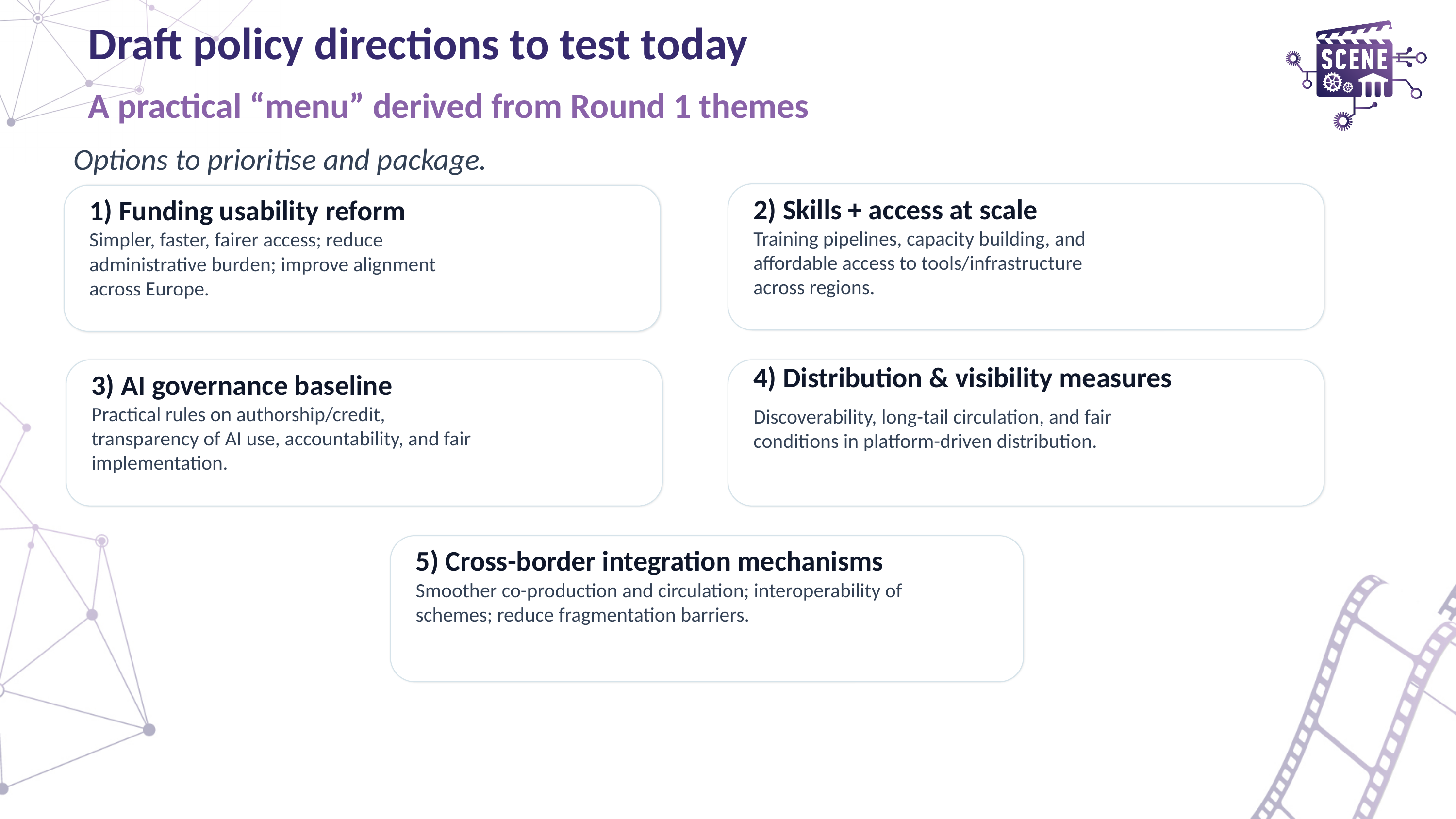

# Draft policy directions to test today
A practical “menu” derived from Round 1 themes
Options to prioritise and package.

2) Skills + access at scale
1) Funding usability reform
Training pipelines, capacity building, and affordable access to tools/infrastructure across regions.
Simpler, faster, fairer access; reduce administrative burden; improve alignment across Europe.

3) AI governance baseline
4) Distribution & visibility measures
Practical rules on authorship/credit, transparency of AI use, accountability, and fair implementation.
Discoverability, long-tail circulation, and fair conditions in platform-driven distribution.

5) Cross-border integration mechanisms
Smoother co-production and circulation; interoperability of schemes; reduce fragmentation barriers.